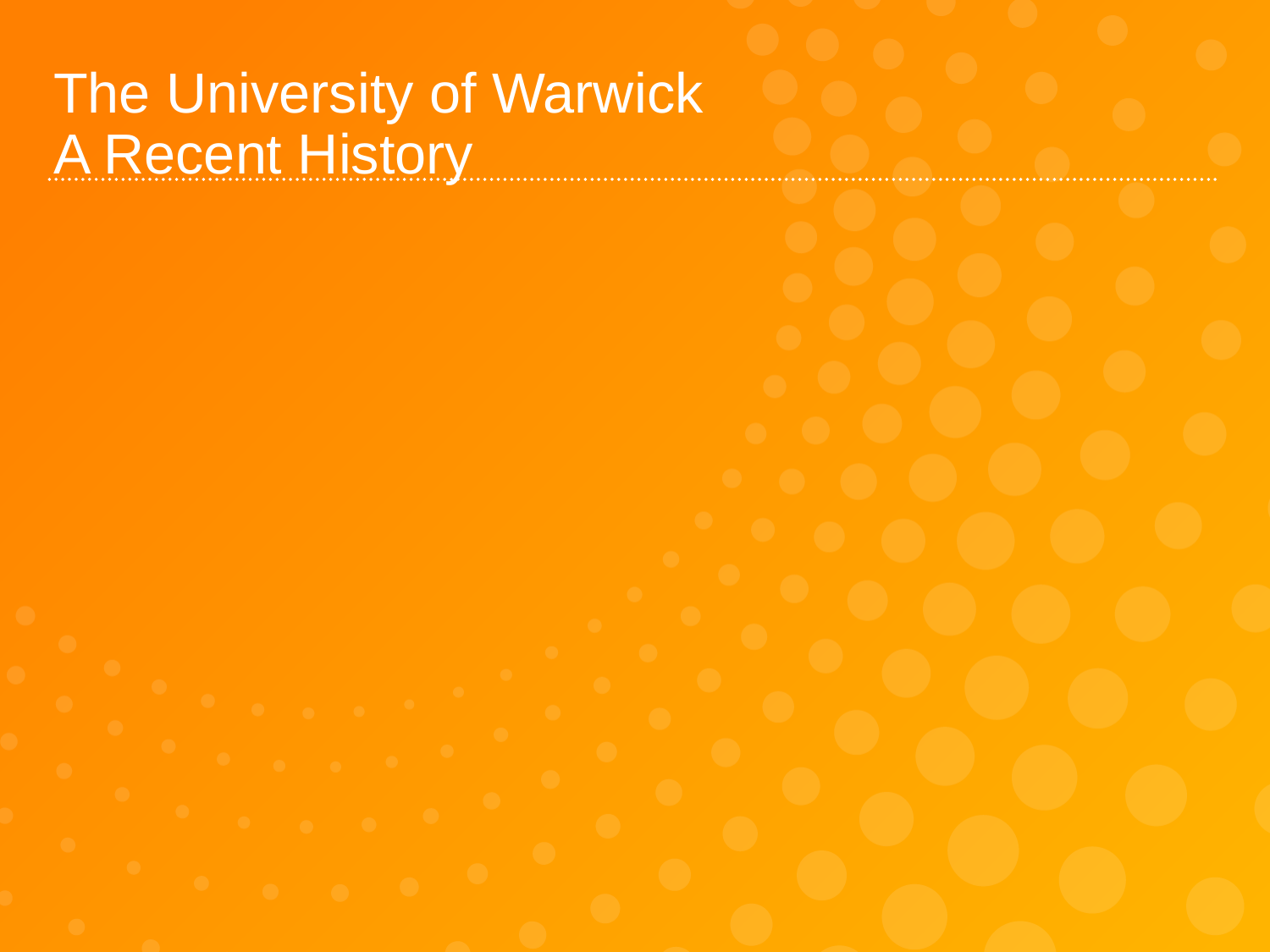

# The University of Warwick A Recent History

3